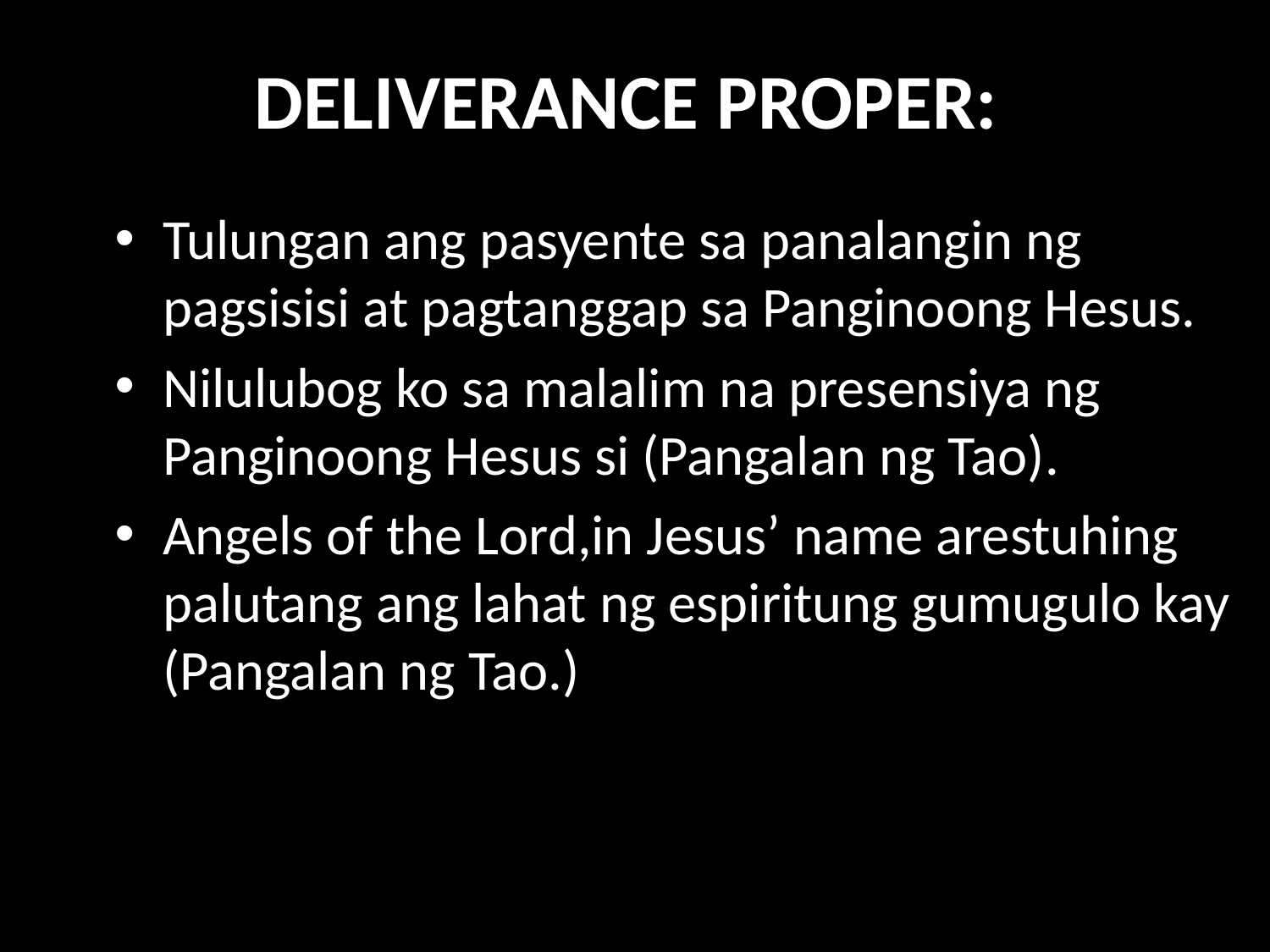

# DELIVERANCE PROPER:
Tulungan ang pasyente sa panalangin ng pagsisisi at pagtanggap sa Panginoong Hesus.
Nilulubog ko sa malalim na presensiya ng Panginoong Hesus si (Pangalan ng Tao).
Angels of the Lord,in Jesus’ name arestuhing palutang ang lahat ng espiritung gumugulo kay (Pangalan ng Tao.)